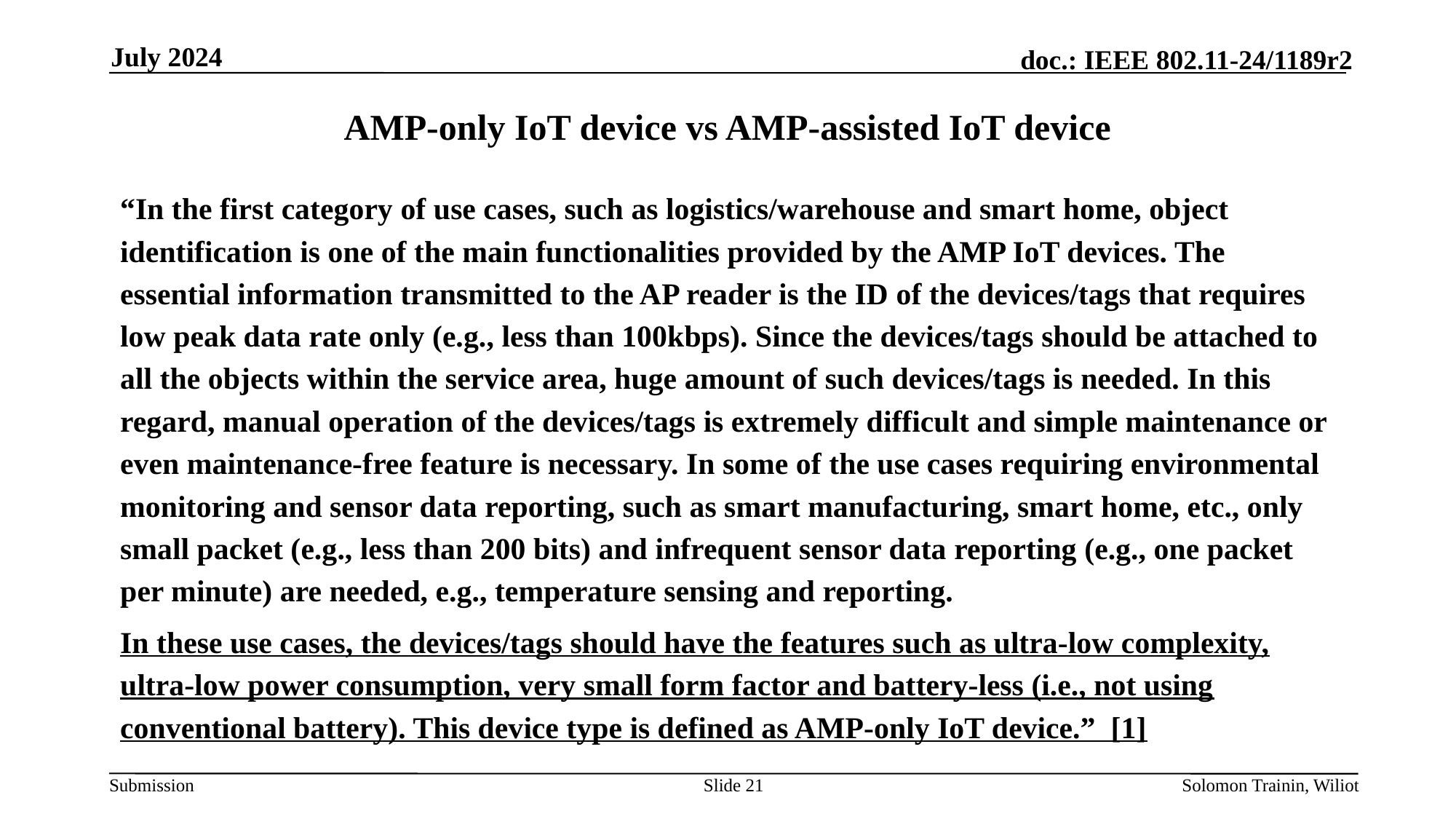

July 2024
# AMP-only IoT device vs AMP-assisted IoT device
“In the first category of use cases, such as logistics/warehouse and smart home, object identification is one of the main functionalities provided by the AMP IoT devices. The essential information transmitted to the AP reader is the ID of the devices/tags that requires low peak data rate only (e.g., less than 100kbps). Since the devices/tags should be attached to all the objects within the service area, huge amount of such devices/tags is needed. In this regard, manual operation of the devices/tags is extremely difficult and simple maintenance or even maintenance-free feature is necessary. In some of the use cases requiring environmental monitoring and sensor data reporting, such as smart manufacturing, smart home, etc., only small packet (e.g., less than 200 bits) and infrequent sensor data reporting (e.g., one packet per minute) are needed, e.g., temperature sensing and reporting.
In these use cases, the devices/tags should have the features such as ultra-low complexity, ultra-low power consumption, very small form factor and battery-less (i.e., not using conventional battery). This device type is defined as AMP-only IoT device.”  [1]

Slide 21
Solomon Trainin, Wiliot